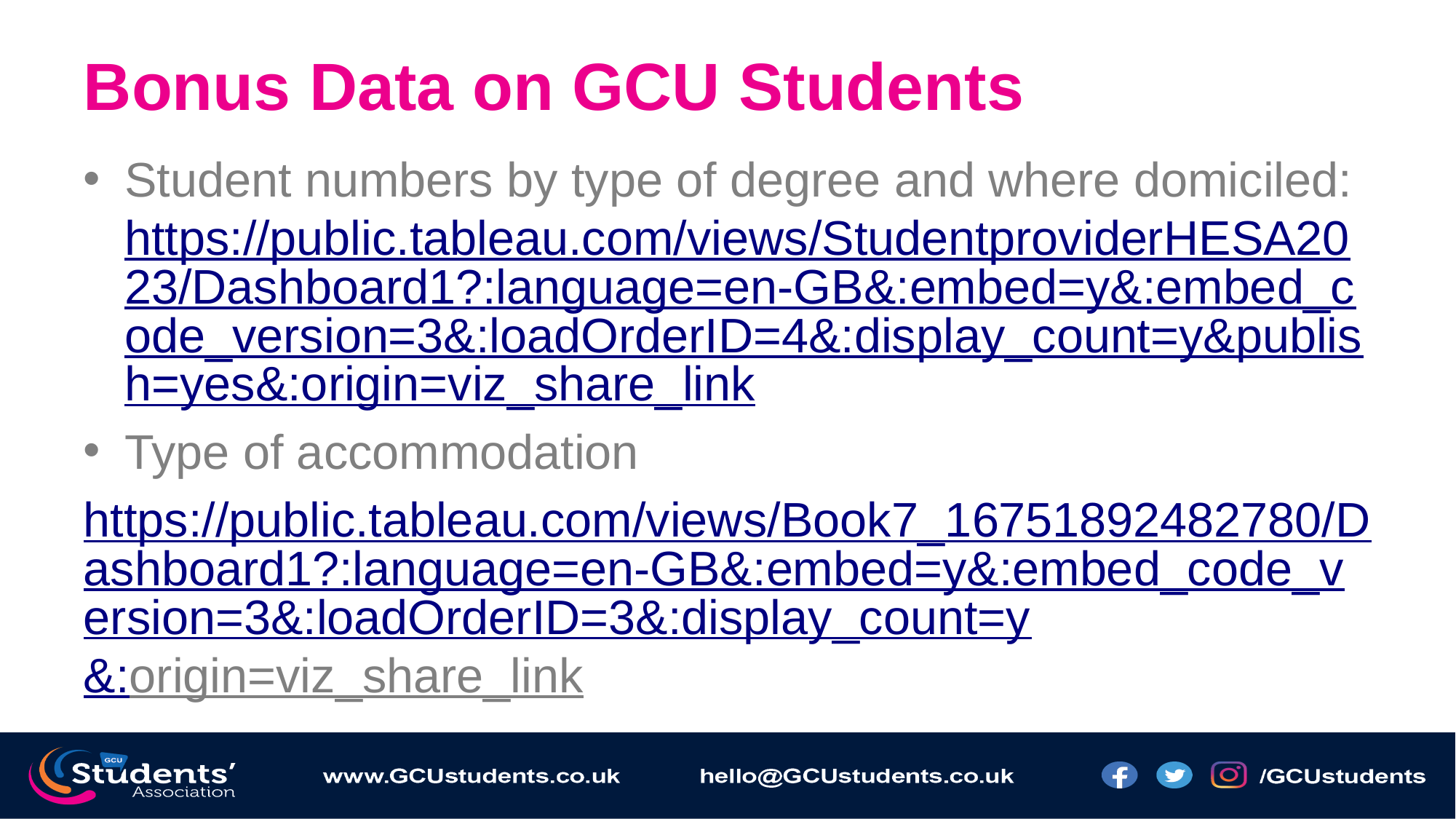

# Bonus Data on GCU Students
Student numbers by type of degree and where domiciled: https://public.tableau.com/views/StudentproviderHESA2023/Dashboard1?:language=en-GB&:embed=y&:embed_code_version=3&:loadOrderID=4&:display_count=y&publish=yes&:origin=viz_share_link
Type of accommodation
https://public.tableau.com/views/Book7_16751892482780/Dashboard1?:language=en-GB&:embed=y&:embed_code_version=3&:loadOrderID=3&:display_count=y&:origin=viz_share_link